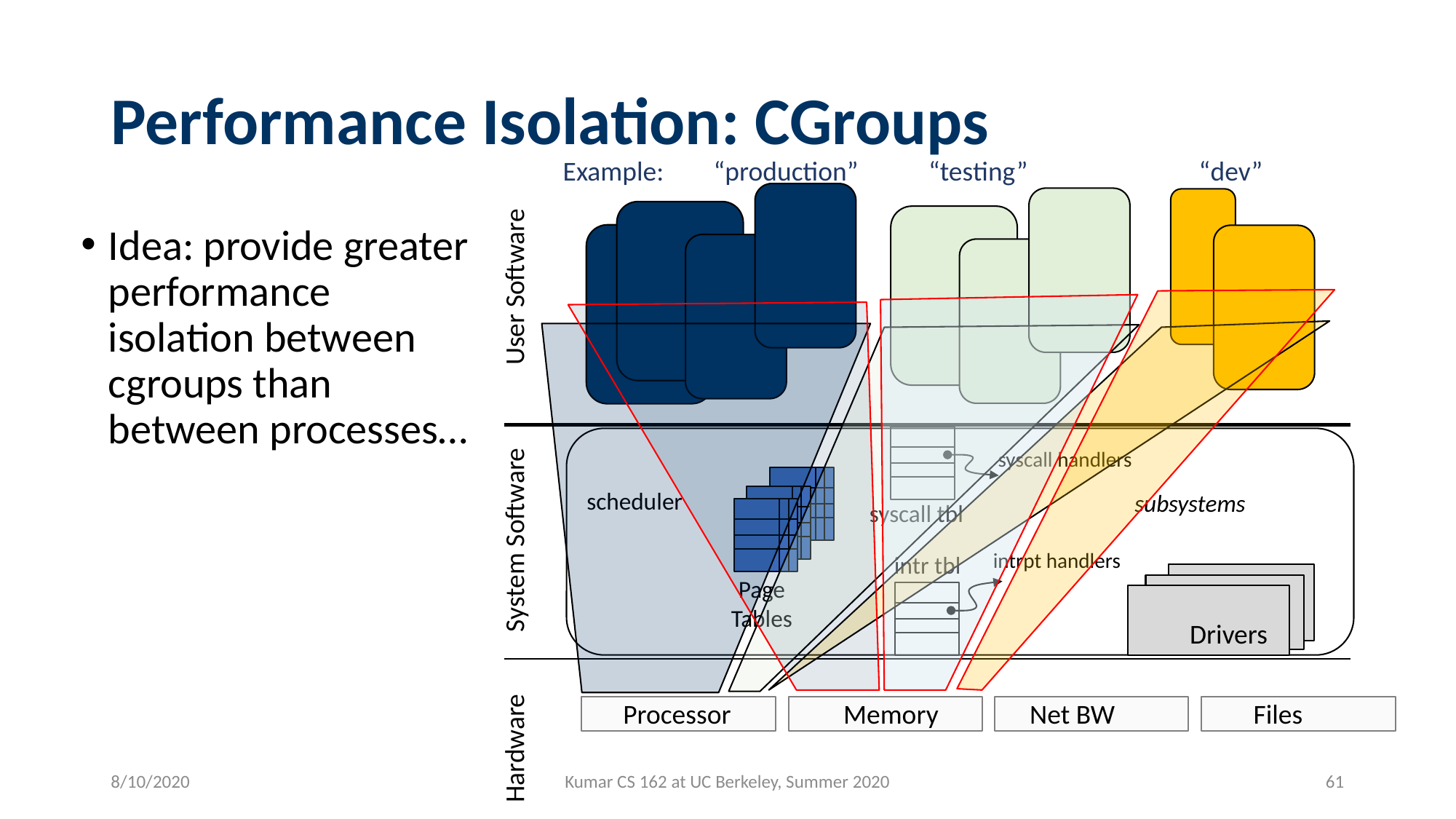

# Performance Isolation: CGroups
Example:
“production”
“testing”
“dev”

Idea: provide greater performance isolation between cgroups than between processes…

User Software

syscall handlers

scheduler
subsystems

syscall tbl

System Software
intrpt handlers
intr tbl

Page Tables

Drivers
Processor
Memory
Net BW
Files

Hardware
8/10/2020
Kumar CS 162 at UC Berkeley, Summer 2020
61